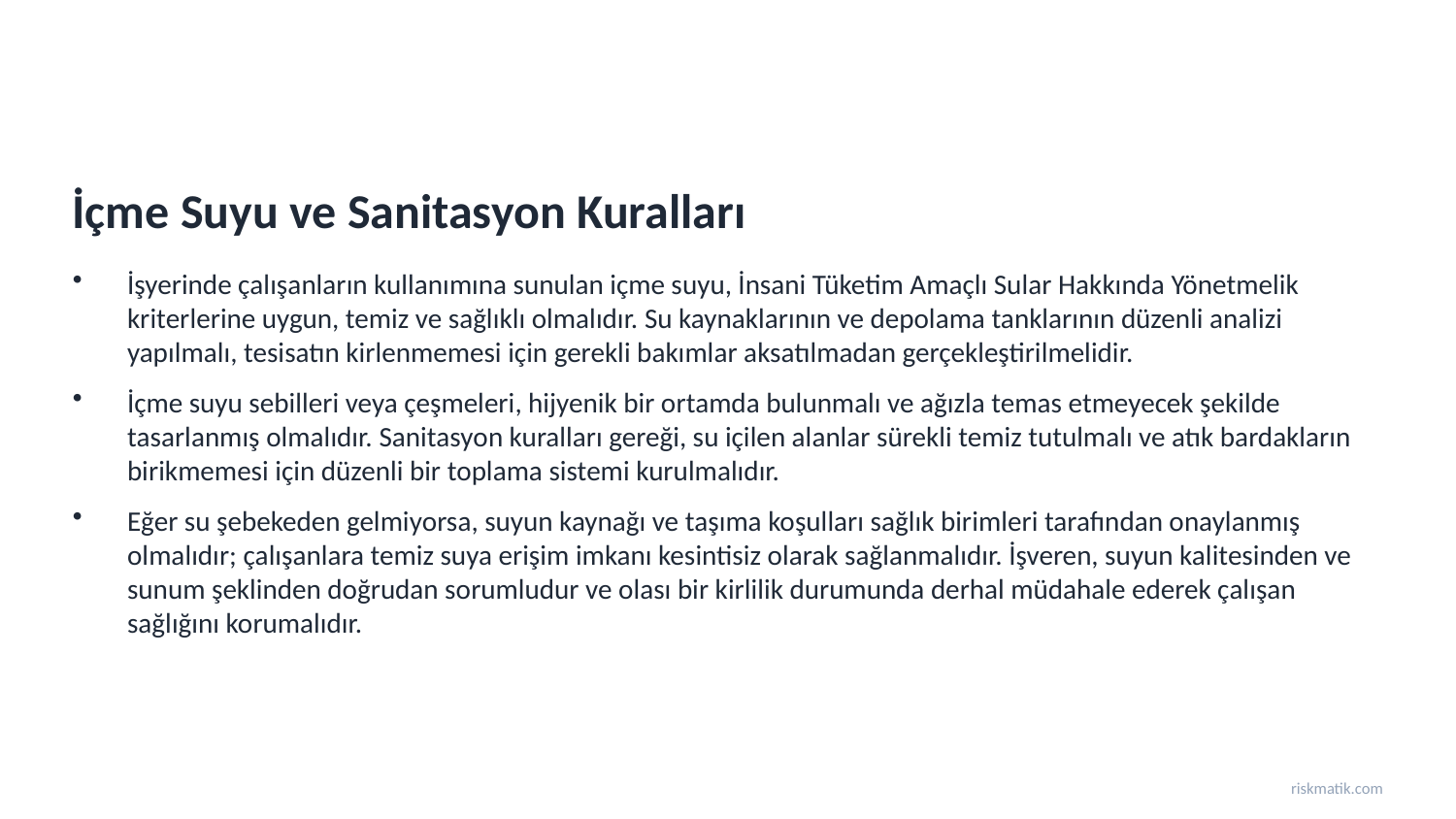

İçme Suyu ve Sanitasyon Kuralları
İşyerinde çalışanların kullanımına sunulan içme suyu, İnsani Tüketim Amaçlı Sular Hakkında Yönetmelik kriterlerine uygun, temiz ve sağlıklı olmalıdır. Su kaynaklarının ve depolama tanklarının düzenli analizi yapılmalı, tesisatın kirlenmemesi için gerekli bakımlar aksatılmadan gerçekleştirilmelidir.
İçme suyu sebilleri veya çeşmeleri, hijyenik bir ortamda bulunmalı ve ağızla temas etmeyecek şekilde tasarlanmış olmalıdır. Sanitasyon kuralları gereği, su içilen alanlar sürekli temiz tutulmalı ve atık bardakların birikmemesi için düzenli bir toplama sistemi kurulmalıdır.
Eğer su şebekeden gelmiyorsa, suyun kaynağı ve taşıma koşulları sağlık birimleri tarafından onaylanmış olmalıdır; çalışanlara temiz suya erişim imkanı kesintisiz olarak sağlanmalıdır. İşveren, suyun kalitesinden ve sunum şeklinden doğrudan sorumludur ve olası bir kirlilik durumunda derhal müdahale ederek çalışan sağlığını korumalıdır.
riskmatik.com